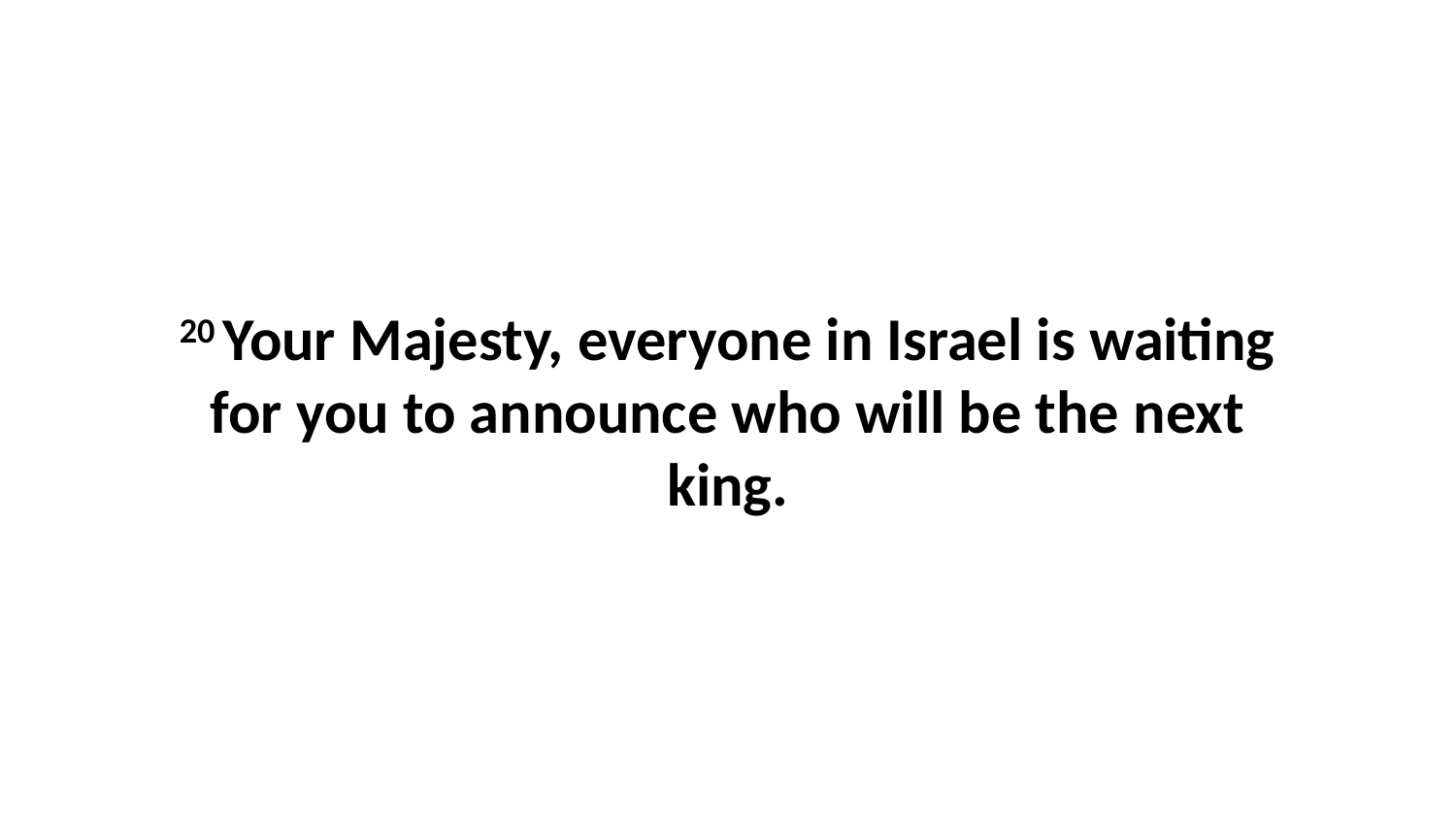

20 Your Majesty, everyone in Israel is waiting for you to announce who will be the next king.